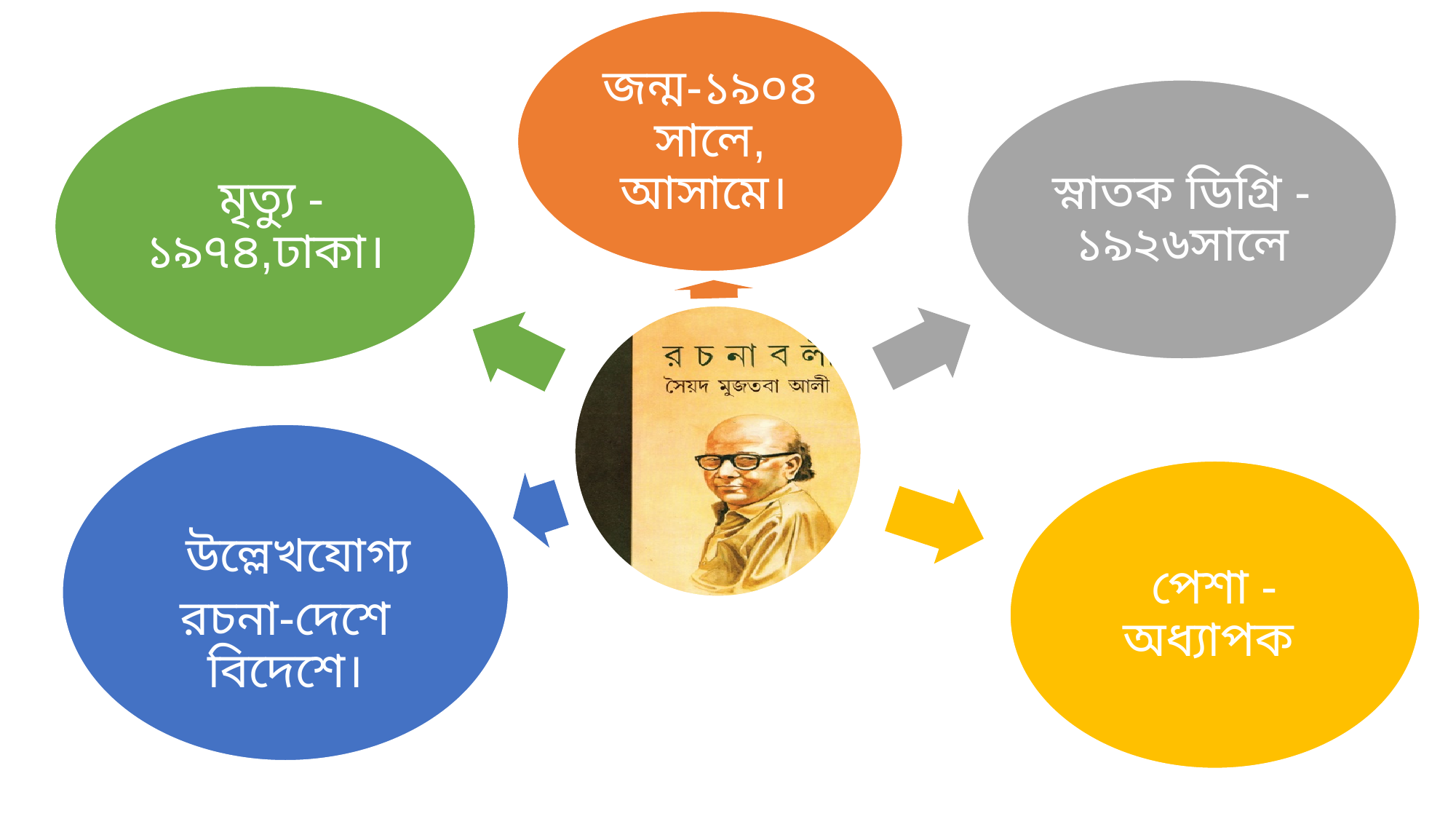

জন্ম-১৯০৪ সালে, আসামে।

স্নাতক ডিগ্রি -১৯২৬সালে

পেশা -অধ্যাপক

 উল্লেখযোগ্য রচনা-দেশে বিদেশে।

 মৃত্যু -১৯৭৪,ঢাকা।